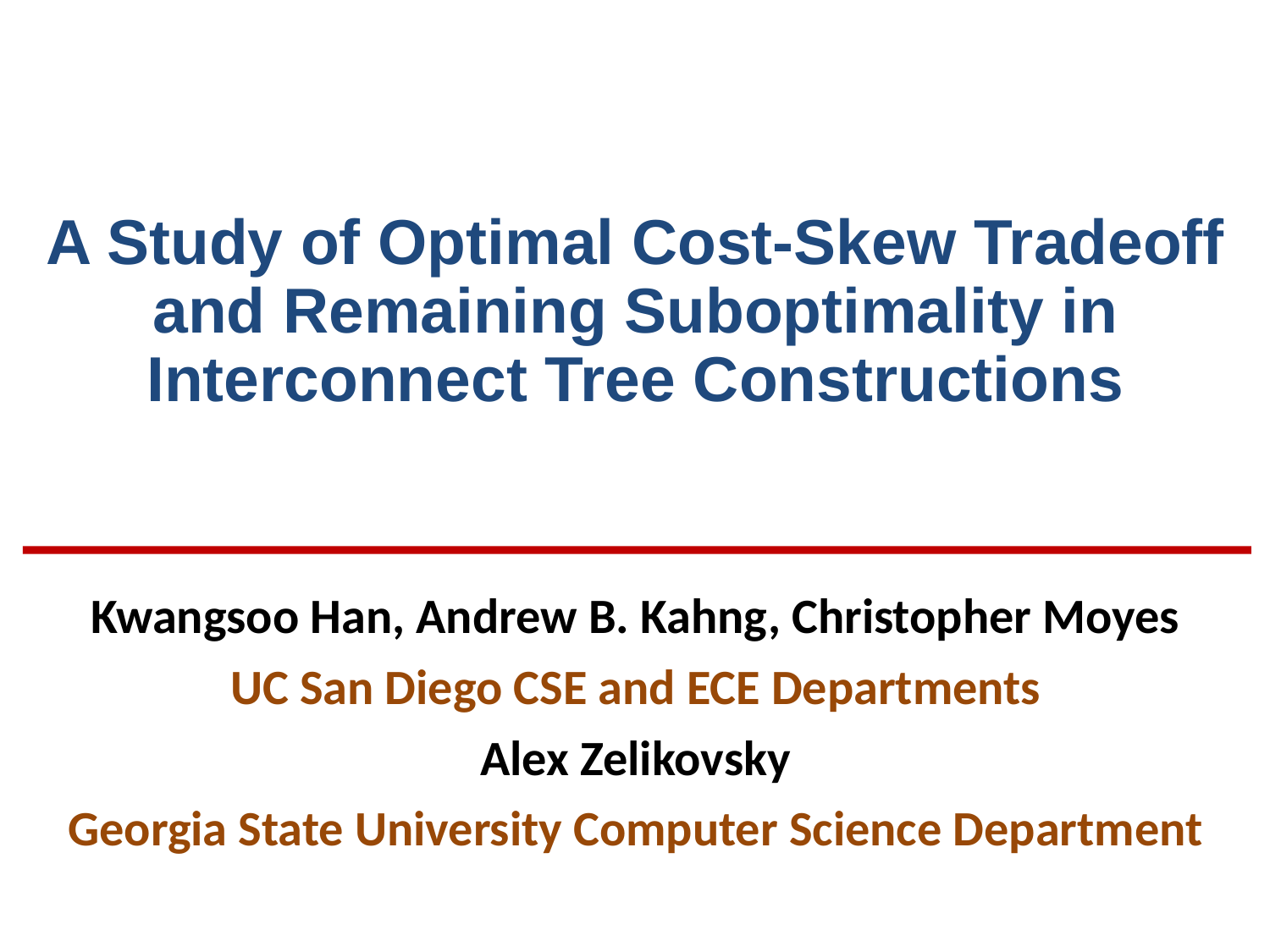

# A Study of Optimal Cost-Skew Tradeoff and Remaining Suboptimality in Interconnect Tree Constructions
Kwangsoo Han, Andrew B. Kahng, Christopher Moyes
UC San Diego CSE and ECE Departments
Alex Zelikovsky
Georgia State University Computer Science Department